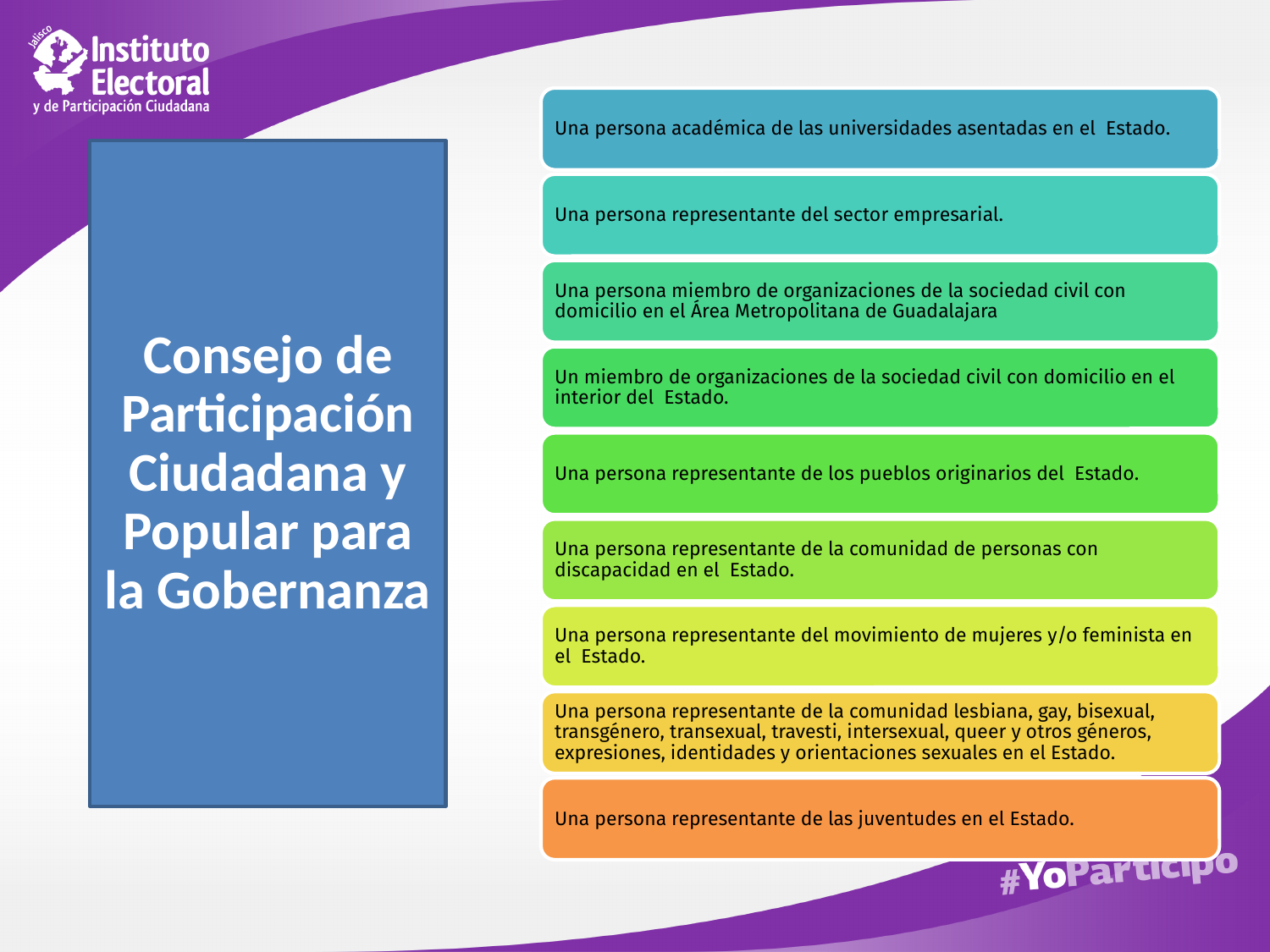

Una persona académica de las universidades asentadas en el  Estado.
Una persona representante del sector empresarial.
Una persona miembro de organizaciones de la sociedad civil con domicilio en el Área Metropolitana de Guadalajara
Un miembro de organizaciones de la sociedad civil con domicilio en el interior del  Estado.
Una persona representante de los pueblos originarios del  Estado.
Una persona representante de la comunidad de personas con discapacidad en el  Estado.
Una persona representante del movimiento de mujeres y/o feminista en el  Estado.
Una persona representante de la comunidad lesbiana, gay, bisexual, transgénero, transexual, travesti, intersexual, queer y otros géneros, expresiones, identidades y orientaciones sexuales en el Estado.
Una persona representante de las juventudes en el Estado.
# Consejo de Participación Ciudadana y Popular para la Gobernanza